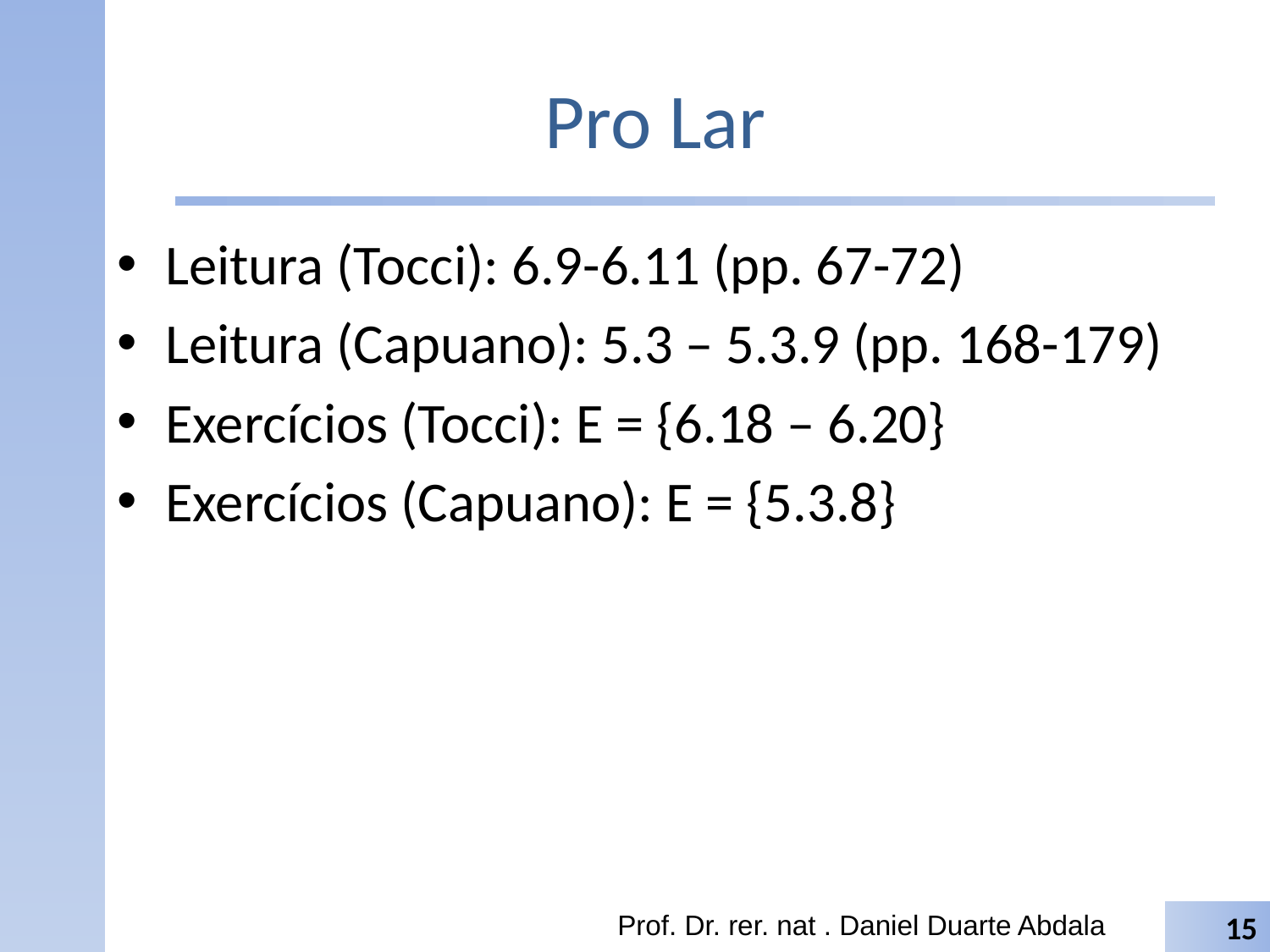

# Pro Lar
Leitura (Tocci): 6.9-6.11 (pp. 67-72)
Leitura (Capuano): 5.3 – 5.3.9 (pp. 168-179)
Exercícios (Tocci): E = {6.18 – 6.20}
Exercícios (Capuano): E = {5.3.8}

Prof. Dr. rer. nat . Daniel Duarte Abdala
15